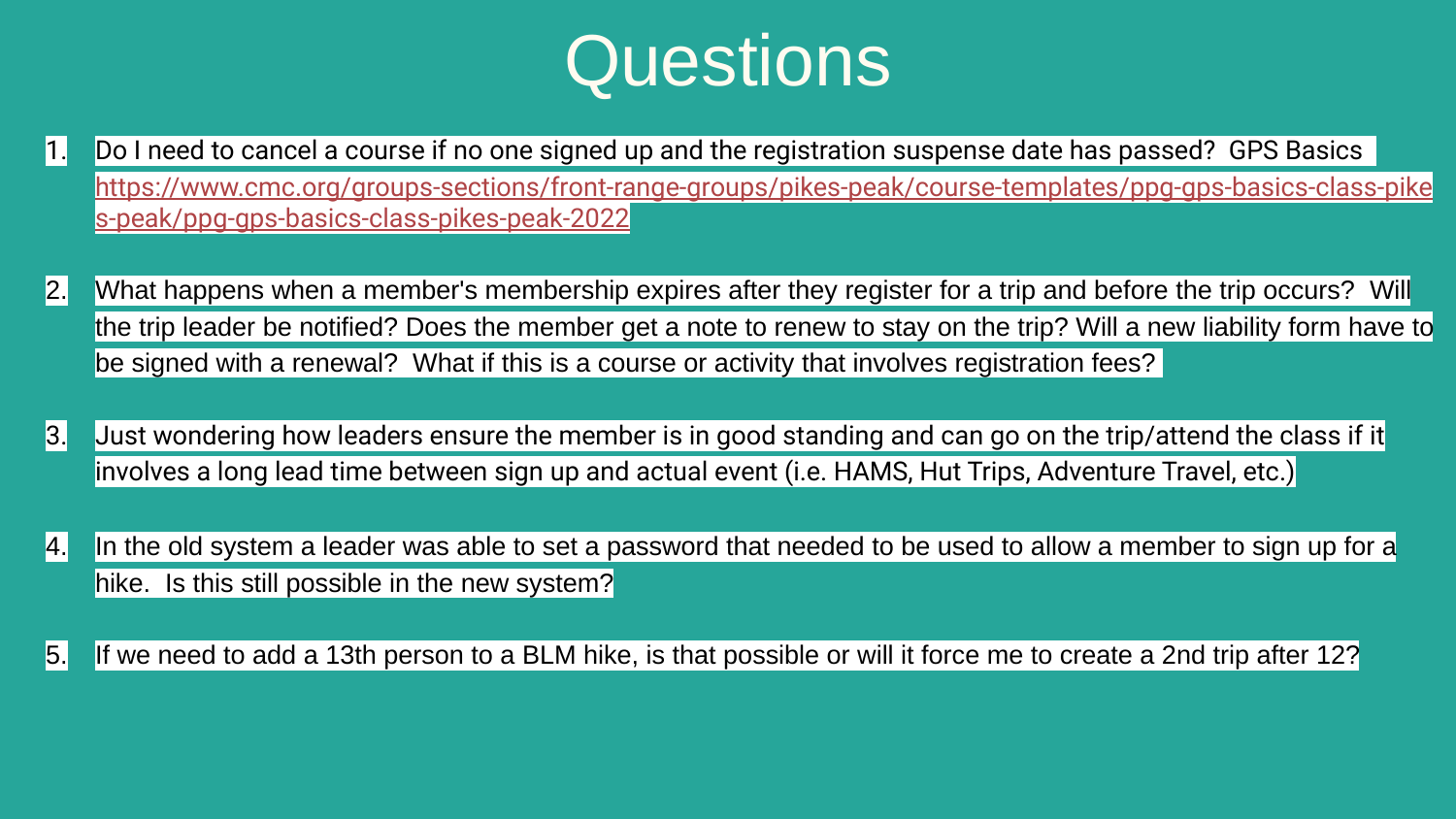

# Questions
Do I need to cancel a course if no one signed up and the registration suspense date has passed?  GPS Basics  https://www.cmc.org/groups-sections/front-range-groups/pikes-peak/course-templates/ppg-gps-basics-class-pikes-peak/ppg-gps-basics-class-pikes-peak-2022

What happens when a member's membership expires after they register for a trip and before the trip occurs?  Will the trip leader be notified? Does the member get a note to renew to stay on the trip? Will a new liability form have to be signed with a renewal?  What if this is a course or activity that involves registration fees?

Just wondering how leaders ensure the member is in good standing and can go on the trip/attend the class if it involves a long lead time between sign up and actual event (i.e. HAMS, Hut Trips, Adventure Travel, etc.)

In the old system a leader was able to set a password that needed to be used to allow a member to sign up for a hike.  Is this still possible in the new system?

If we need to add a 13th person to a BLM hike, is that possible or will it force me to create a 2nd trip after 12?